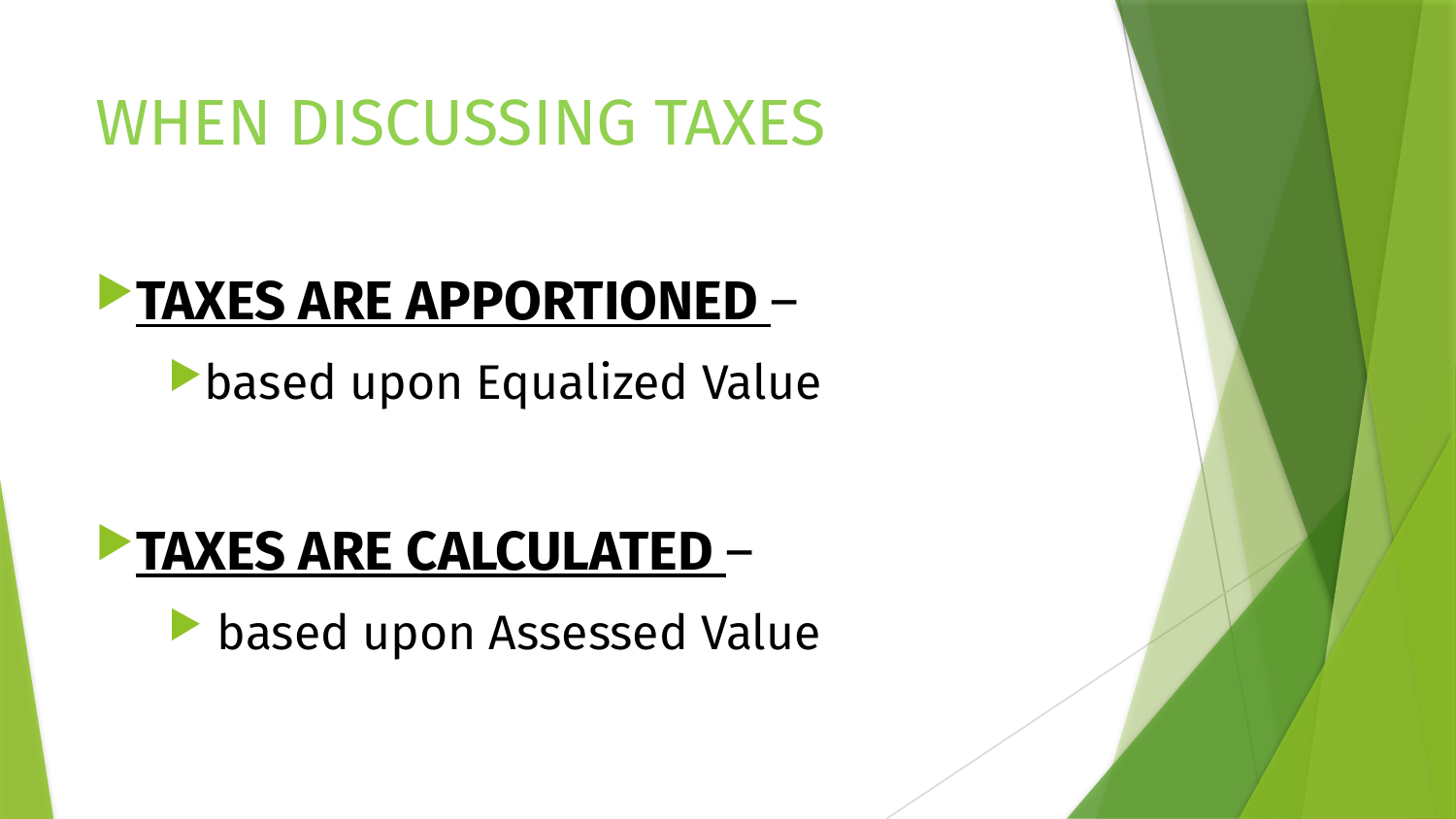

# WHEN DISCUSSING TAXES
TAXES ARE APPORTIONED –
based upon Equalized Value

TAXES ARE CALCULATED –
 based upon Assessed Value